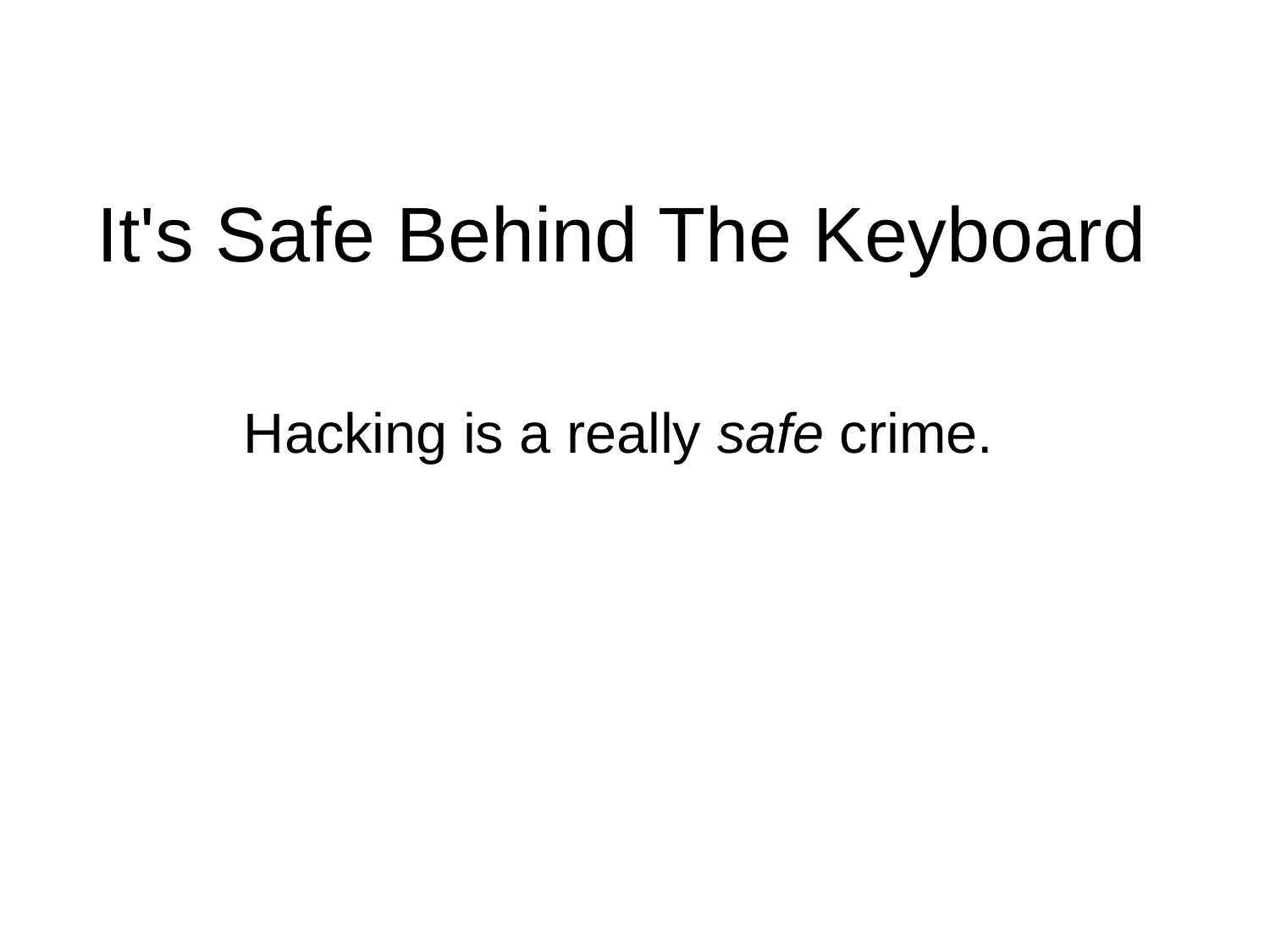

It's Safe Behind The Keyboard
Hacking is a really safe crime.